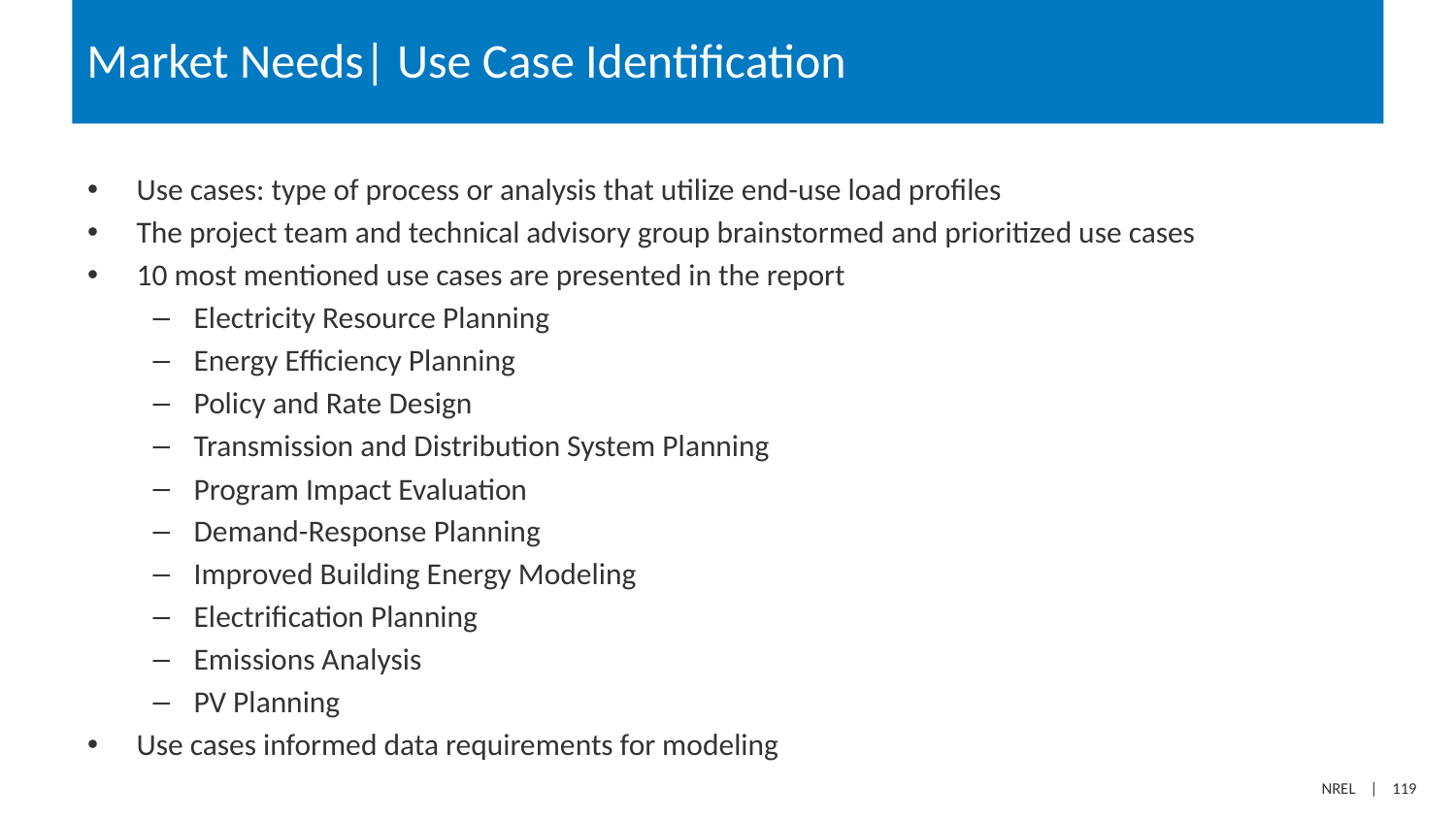

Market Needs| Use Case Identification
Use cases: type of process or analysis that utilize end-use load profiles
The project team and technical advisory group brainstormed and prioritized use cases
10 most mentioned use cases are presented in the report
Electricity Resource Planning
Energy Efficiency Planning
Policy and Rate Design
Transmission and Distribution System Planning
Program Impact Evaluation
Demand-Response Planning
Improved Building Energy Modeling
Electrification Planning
Emissions Analysis
PV Planning
Use cases informed data requirements for modeling